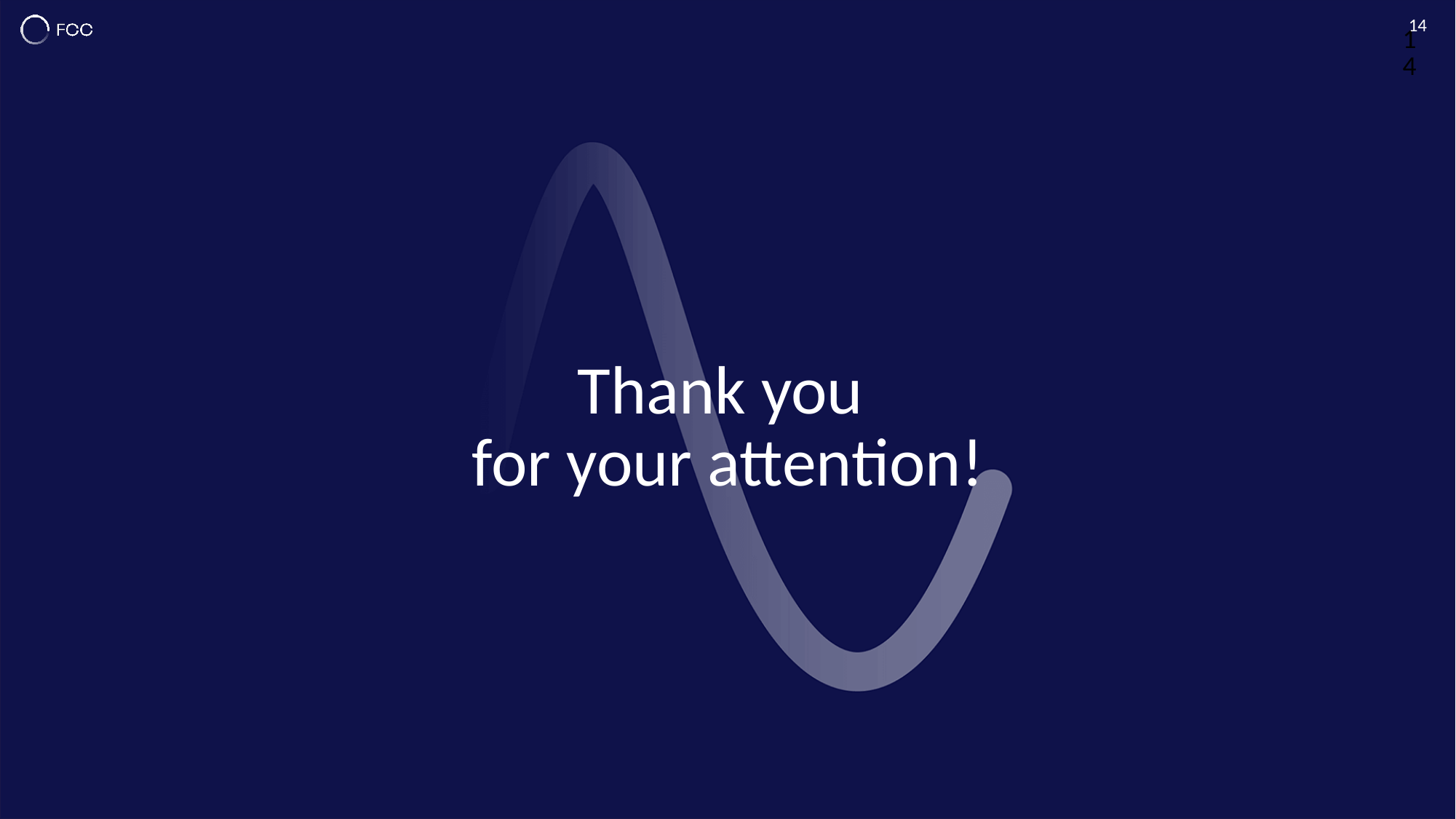

14
14
# Thank you for your attention!